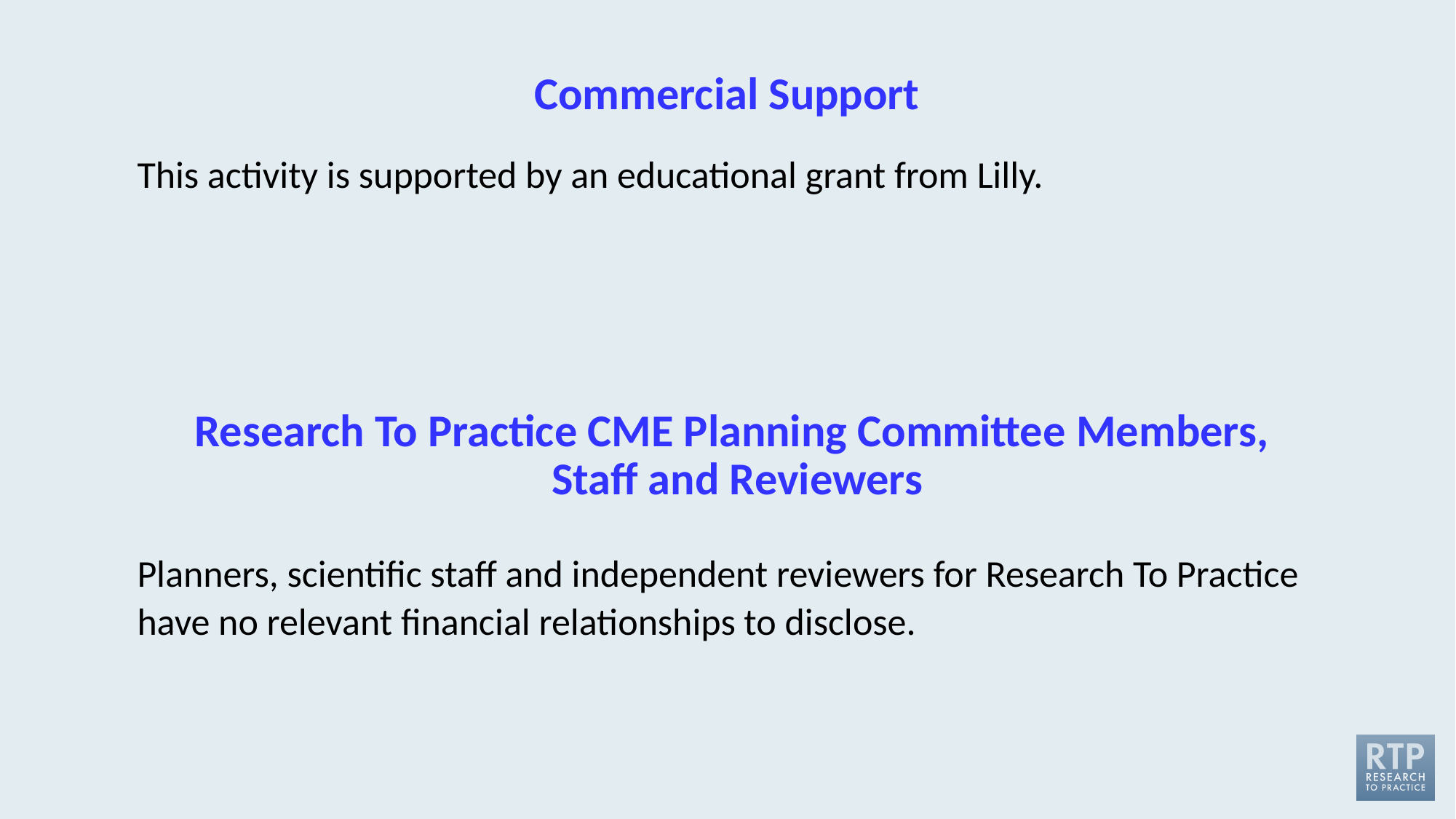

# Commercial Support
This activity is supported by an educational grant from Lilly.
Research To Practice CME Planning Committee Members,
Staff and Reviewers
Planners, scientific staff and independent reviewers for Research To Practice have no relevant financial relationships to disclose.